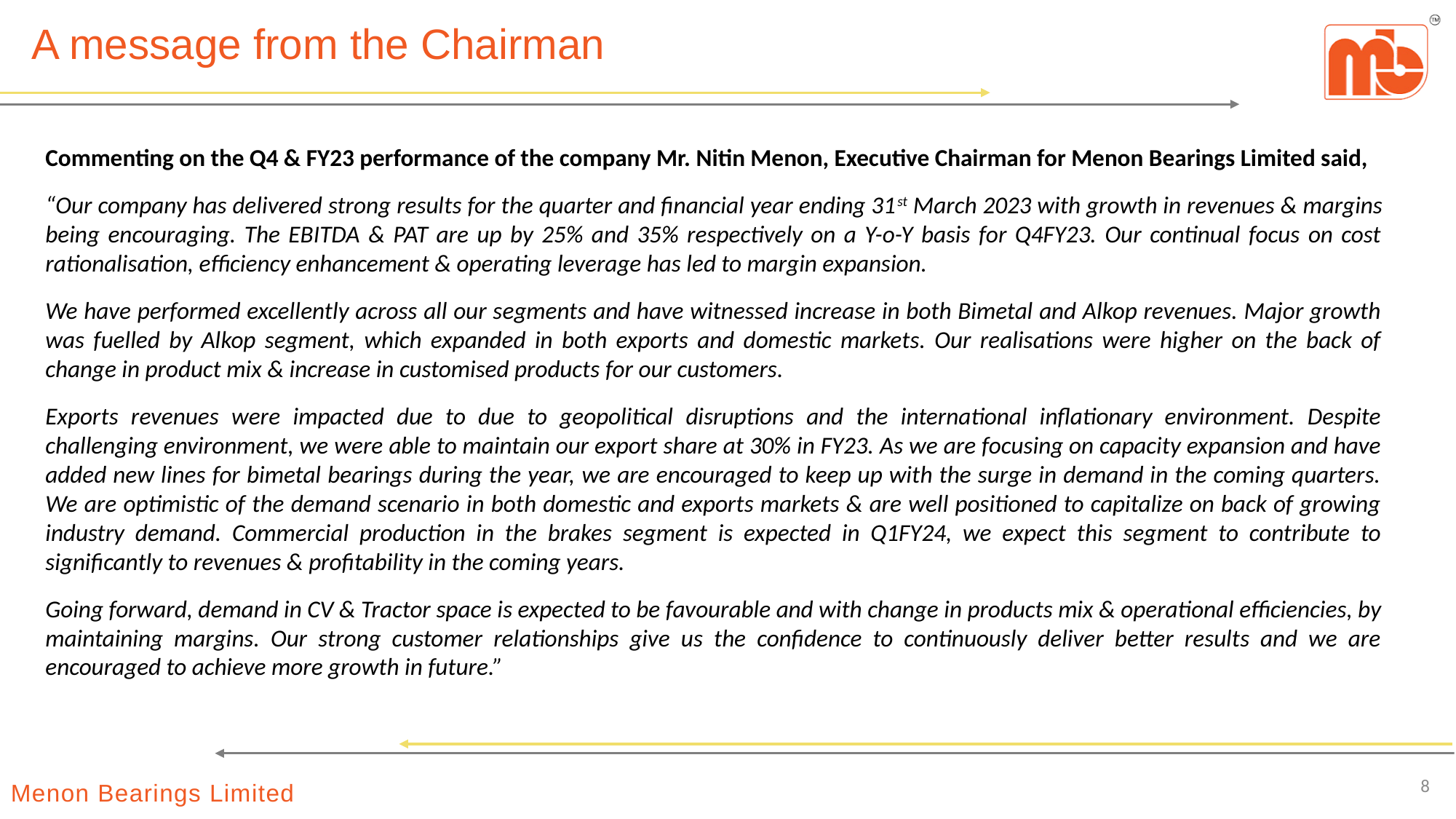

# A message from the Chairman
Commenting on the Q4 & FY23 performance of the company Mr. Nitin Menon, Executive Chairman for Menon Bearings Limited said,
“Our company has delivered strong results for the quarter and financial year ending 31st March 2023 with growth in revenues & margins being encouraging. The EBITDA & PAT are up by 25% and 35% respectively on a Y-o-Y basis for Q4FY23. Our continual focus on cost rationalisation, efficiency enhancement & operating leverage has led to margin expansion.
We have performed excellently across all our segments and have witnessed increase in both Bimetal and Alkop revenues. Major growth was fuelled by Alkop segment, which expanded in both exports and domestic markets. Our realisations were higher on the back of change in product mix & increase in customised products for our customers.
Exports revenues were impacted due to due to geopolitical disruptions and the international inflationary environment. Despite challenging environment, we were able to maintain our export share at 30% in FY23. As we are focusing on capacity expansion and have added new lines for bimetal bearings during the year, we are encouraged to keep up with the surge in demand in the coming quarters. We are optimistic of the demand scenario in both domestic and exports markets & are well positioned to capitalize on back of growing industry demand. Commercial production in the brakes segment is expected in Q1FY24, we expect this segment to contribute to significantly to revenues & profitability in the coming years.
Going forward, demand in CV & Tractor space is expected to be favourable and with change in products mix & operational efficiencies, by maintaining margins. Our strong customer relationships give us the confidence to continuously deliver better results and we are encouraged to achieve more growth in future.”
8